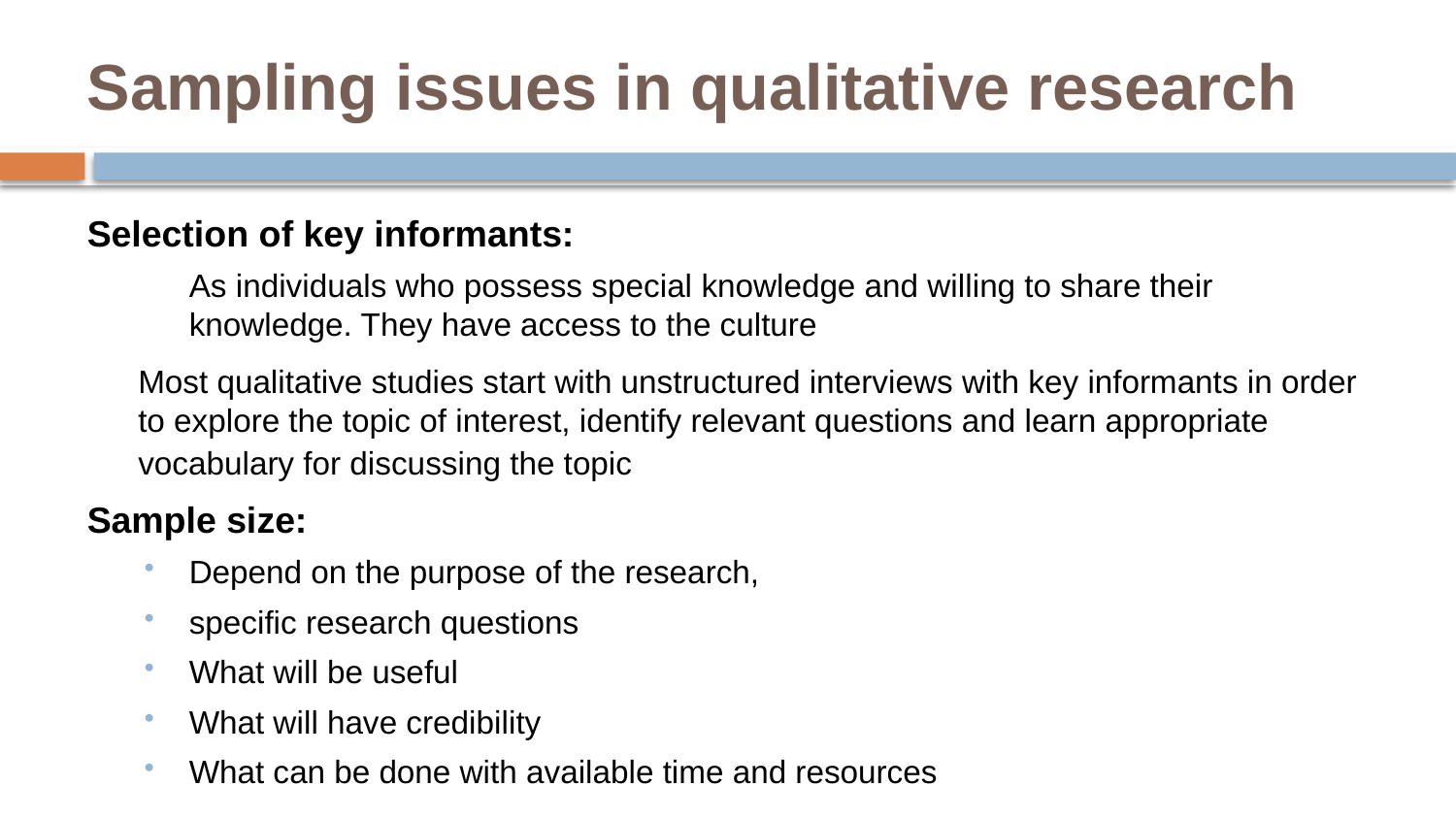

# Sampling issues in qualitative research
Selection of key informants:
	As individuals who possess special knowledge and willing to share their knowledge. They have access to the culture
	Most qualitative studies start with unstructured interviews with key informants in order to explore the topic of interest, identify relevant questions and learn appropriate vocabulary for discussing the topic
Sample size:
Depend on the purpose of the research,
specific research questions
What will be useful
What will have credibility
What can be done with available time and resources